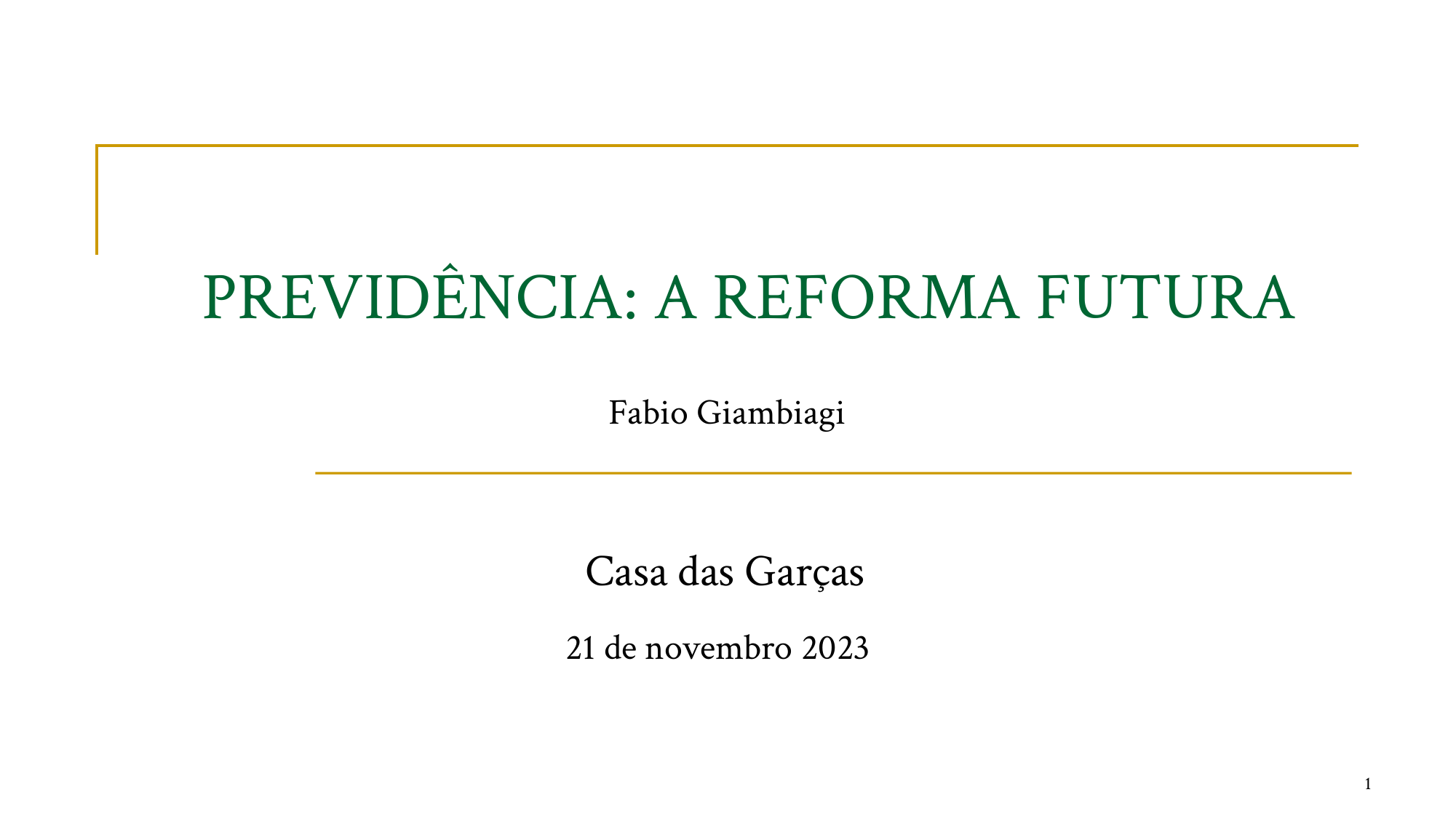

# PREVIDÊNCIA: A REFORMA FUTURA
Fabio Giambiagi
Casa das Garças
21 de novembro 2023
1